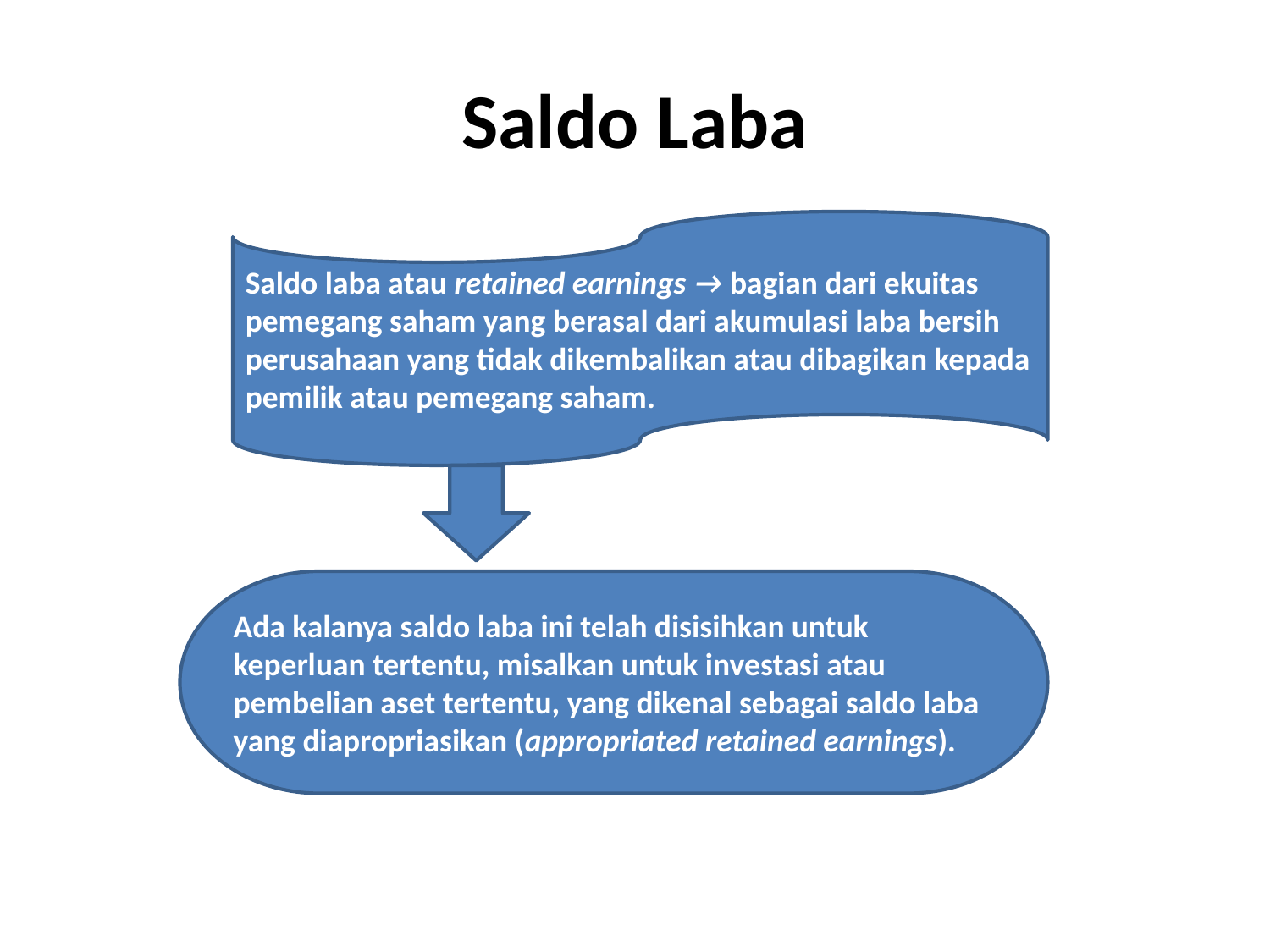

# Saldo Laba
Saldo laba atau retained earnings → bagian dari ekuitas pemegang saham yang berasal dari akumulasi laba bersih perusahaan yang tidak dikembalikan atau dibagikan kepada pemilik atau pemegang saham.

Ada kalanya saldo laba ini telah disisihkan untuk keperluan tertentu, misalkan untuk investasi atau pembelian aset tertentu, yang dikenal sebagai saldo laba yang diapropriasikan (appropriated retained earnings).